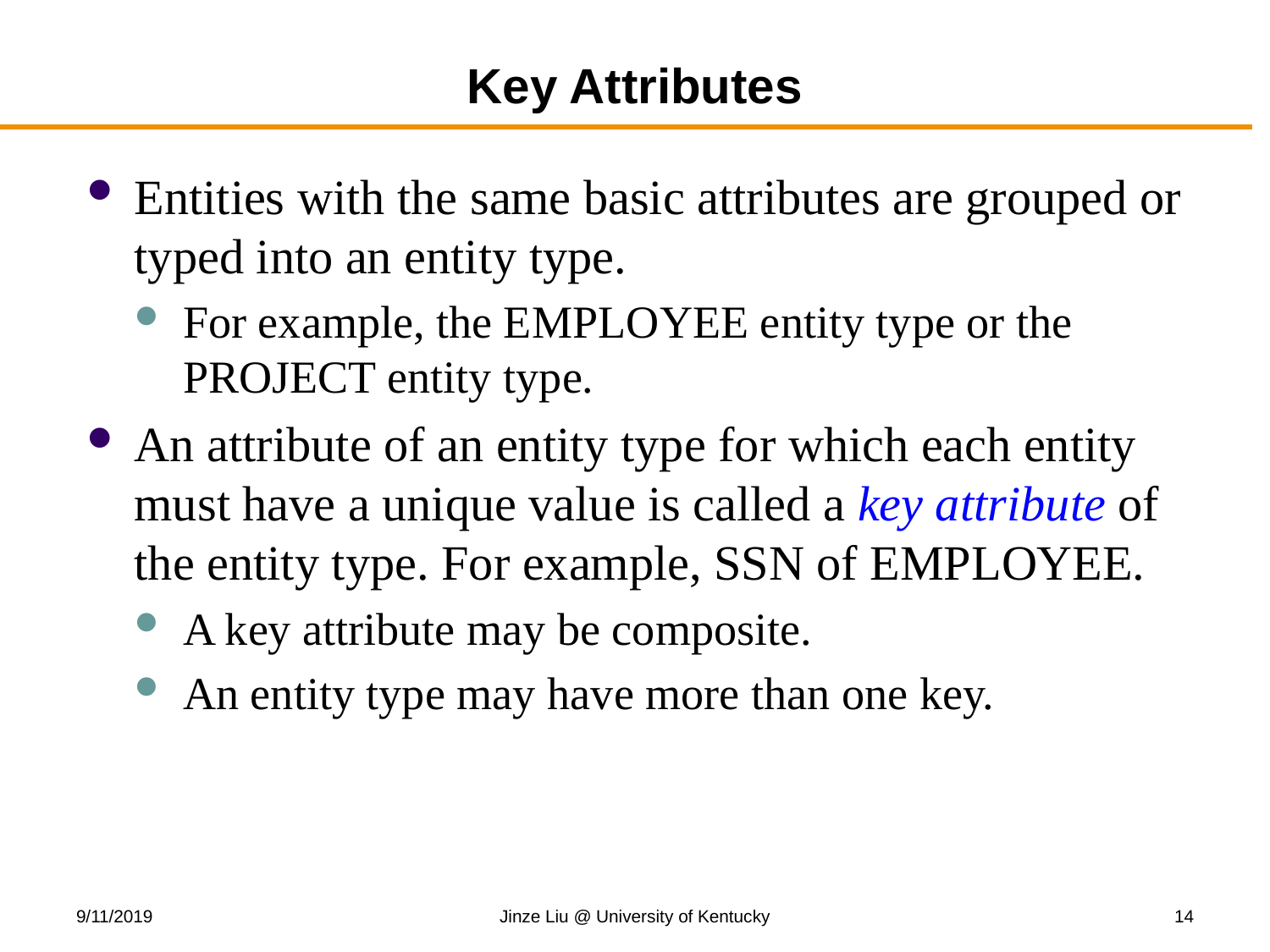

# Key Attributes
Entities with the same basic attributes are grouped or typed into an entity type.
For example, the EMPLOYEE entity type or the PROJECT entity type.
An attribute of an entity type for which each entity must have a unique value is called a key attribute of the entity type. For example, SSN of EMPLOYEE.
A key attribute may be composite.
An entity type may have more than one key.

9/11/2019
Jinze Liu @ University of Kentucky
14